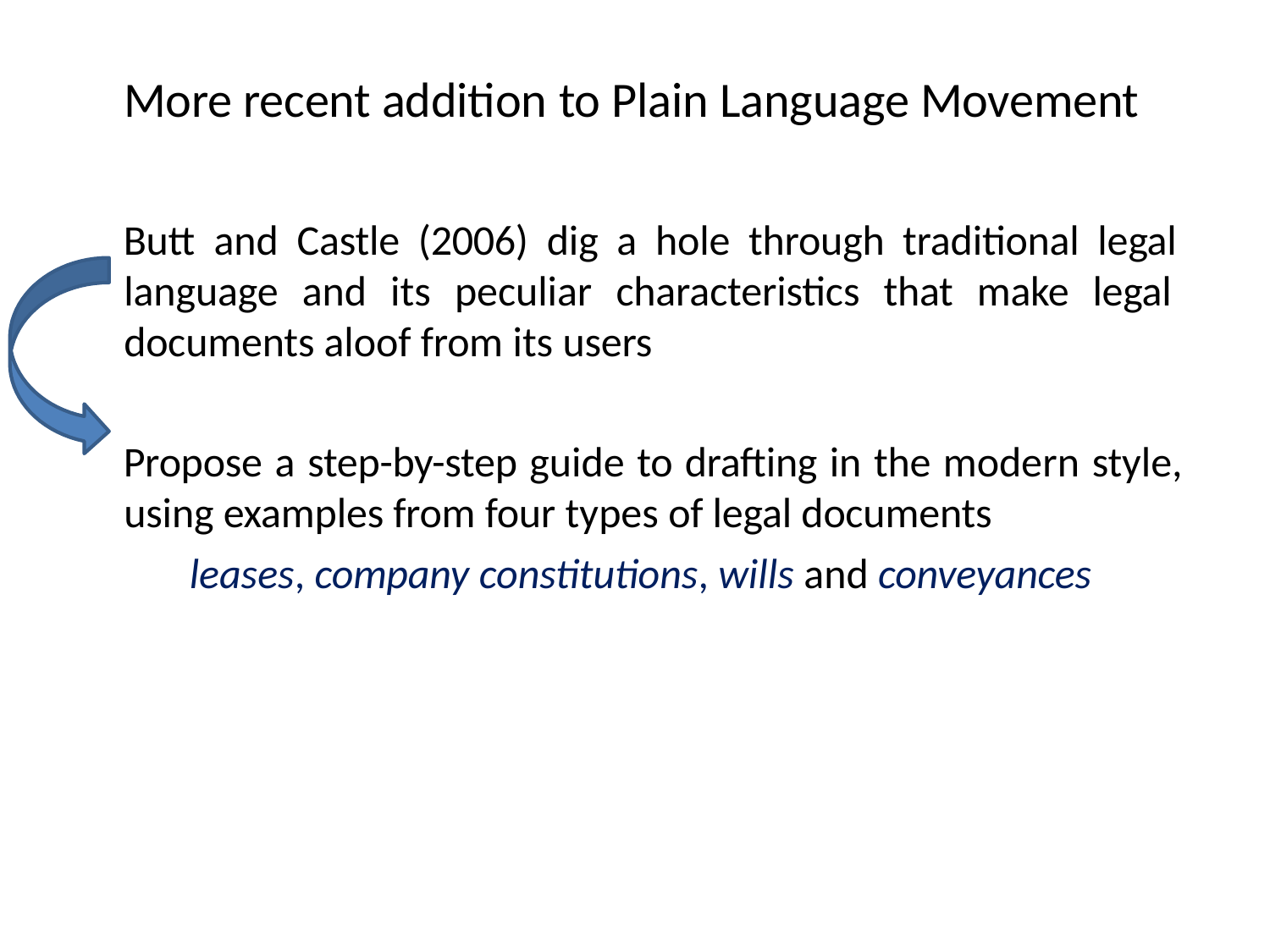

# More recent addition to Plain Language Movement
Butt and Castle (2006) dig a hole through traditional legal  language and its peculiar characteristics that make legal  documents aloof from its users

Propose a step-by-step guide to drafting in the modern style,  using examples from four types of legal documents
leases, company constitutions, wills and conveyances